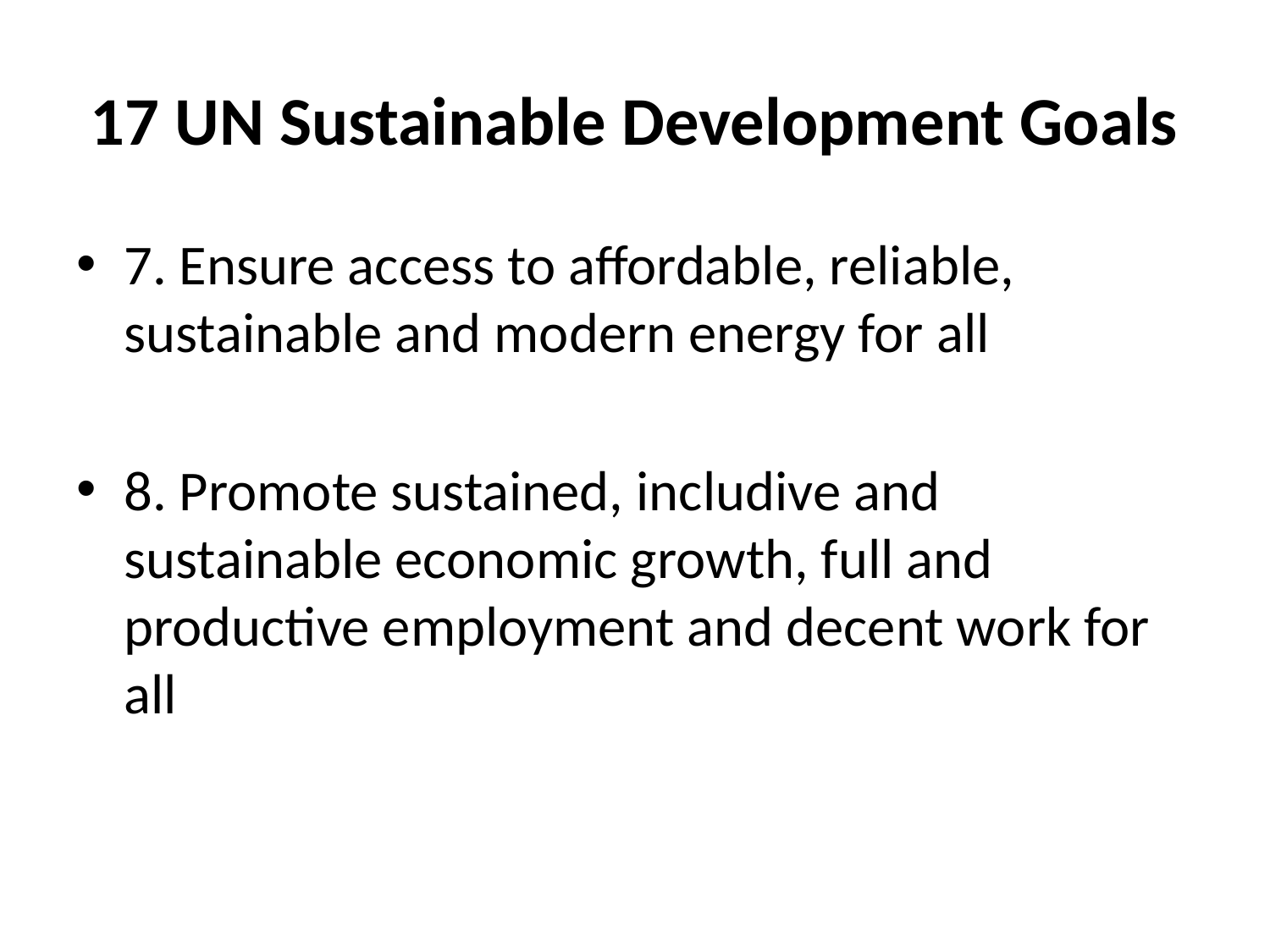

# 17 UN Sustainable Development Goals
7. Ensure access to affordable, reliable, sustainable and modern energy for all

8. Promote sustained, includive and sustainable economic growth, full and productive employment and decent work for all